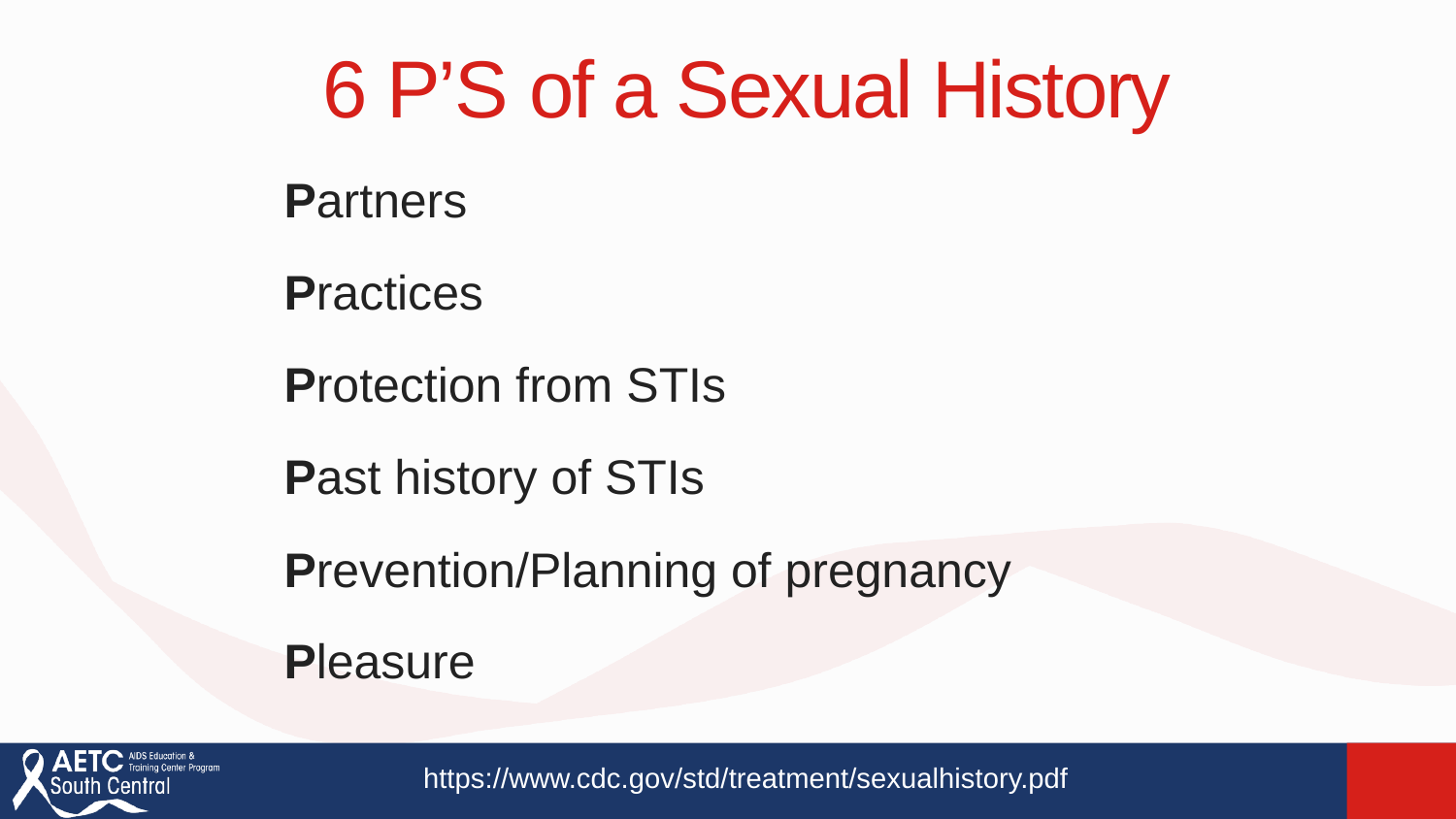

# 6 P’s of a Sexual History
Partners
Practices
Protection from STIs
Past history of STIs
Prevention/Planning of pregnancy
Pleasure
https://www.cdc.gov/std/treatment/sexualhistory.pdf